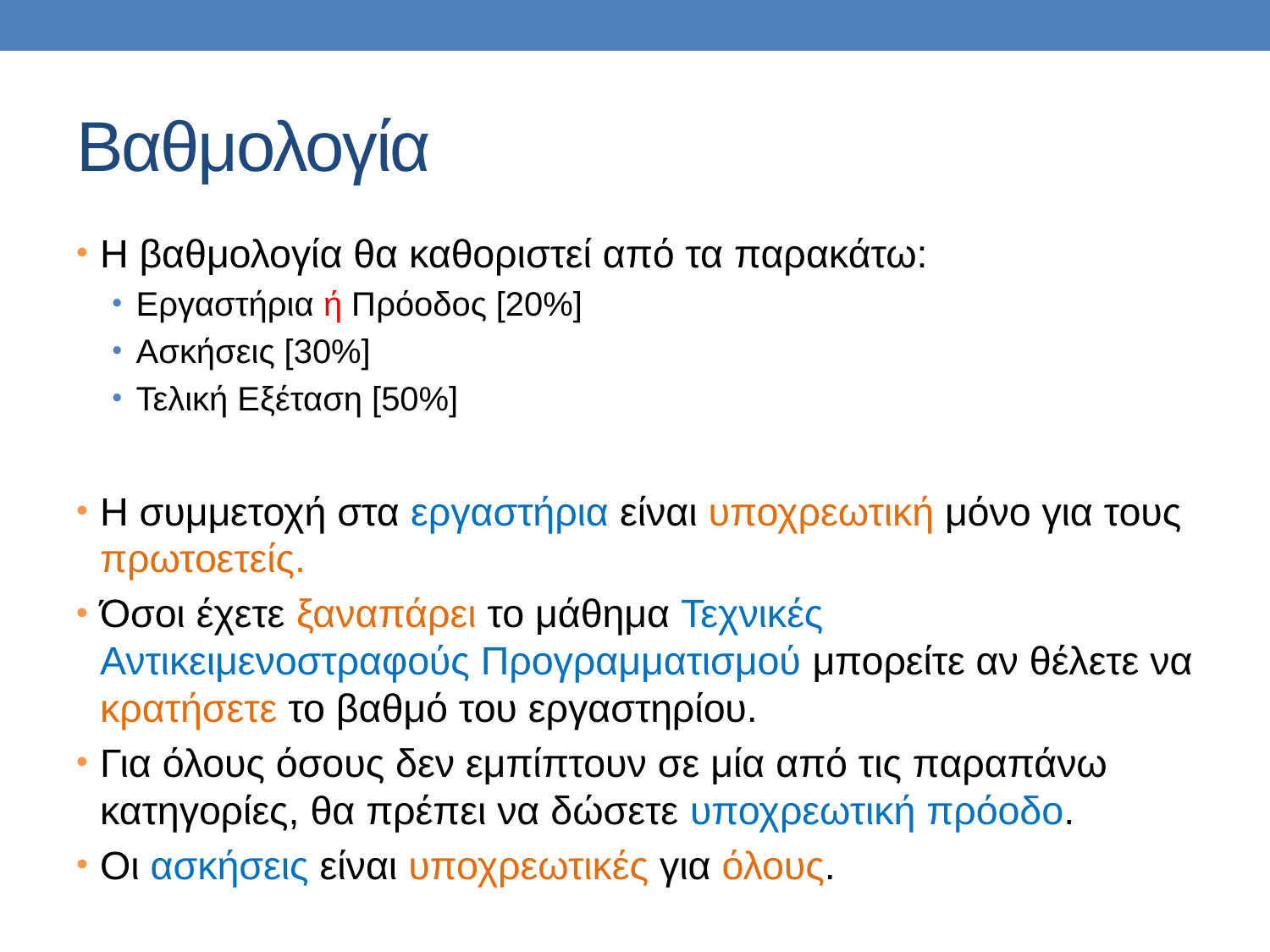

# Βαθμολογία
Η βαθμολογία θα καθοριστεί από τα παρακάτω:
Εργαστήρια ή Πρόοδος [20%]
Ασκήσεις [30%]
Τελική Εξέταση [50%]

Η συμμετοχή στα εργαστήρια είναι υποχρεωτική μόνο για τους πρωτοετείς.
Όσοι έχετε ξαναπάρει το μάθημα Τεχνικές Αντικειμενοστραφούς Προγραμματισμού μπορείτε αν θέλετε να κρατήσετε το βαθμό του εργαστηρίου.
Για όλους όσους δεν εμπίπτουν σε μία από τις παραπάνω κατηγορίες, θα πρέπει να δώσετε υποχρεωτική πρόοδο.
Οι ασκήσεις είναι υποχρεωτικές για όλους.